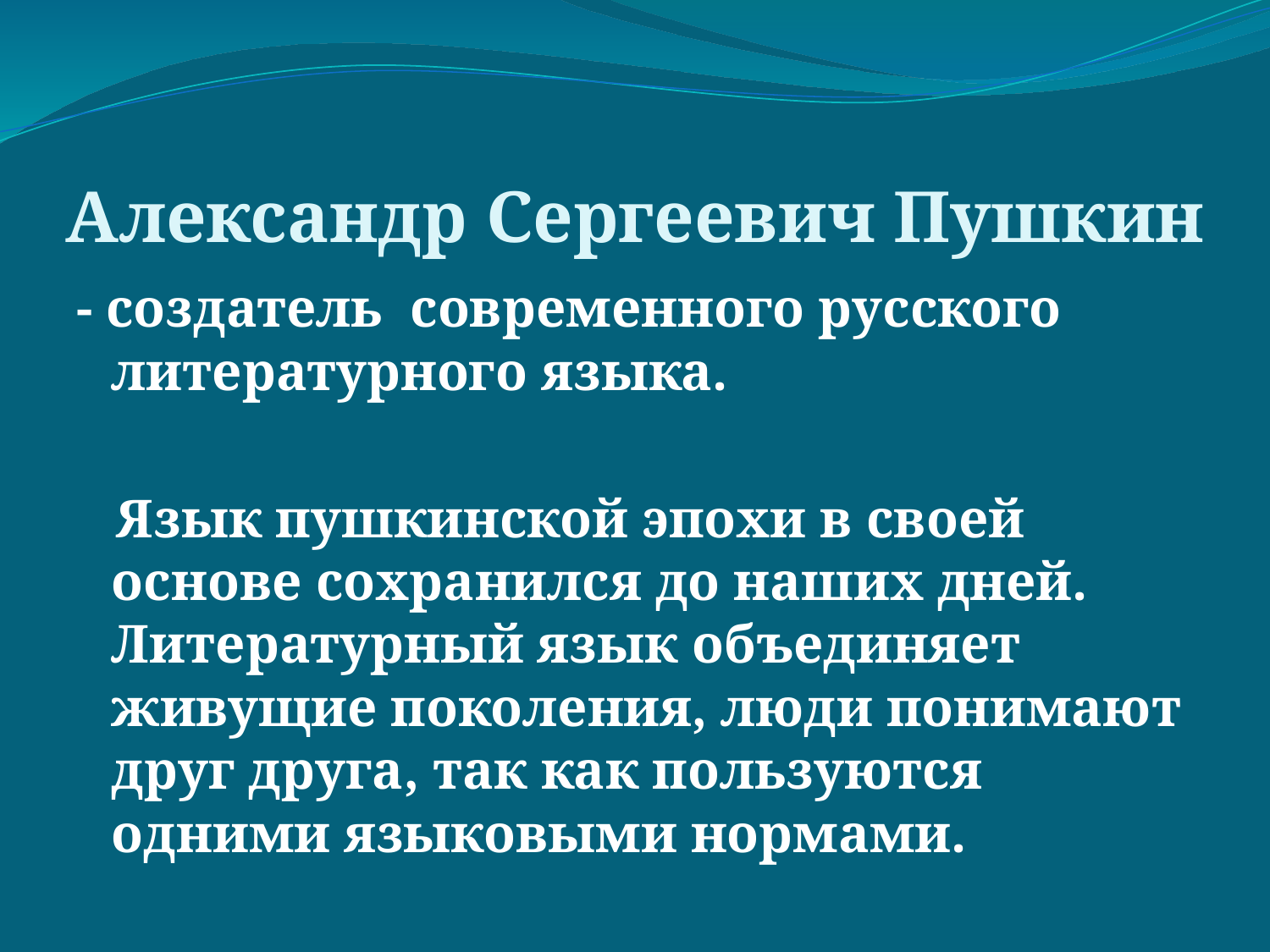

# Александр Сергеевич Пушкин
- создатель  современного русского литературного языка.

   Язык пушкинской эпохи в своей основе сохранился до наших дней. Литературный язык объединяет живущие поколения, люди понимают друг друга, так как пользуются одними языковыми нормами.